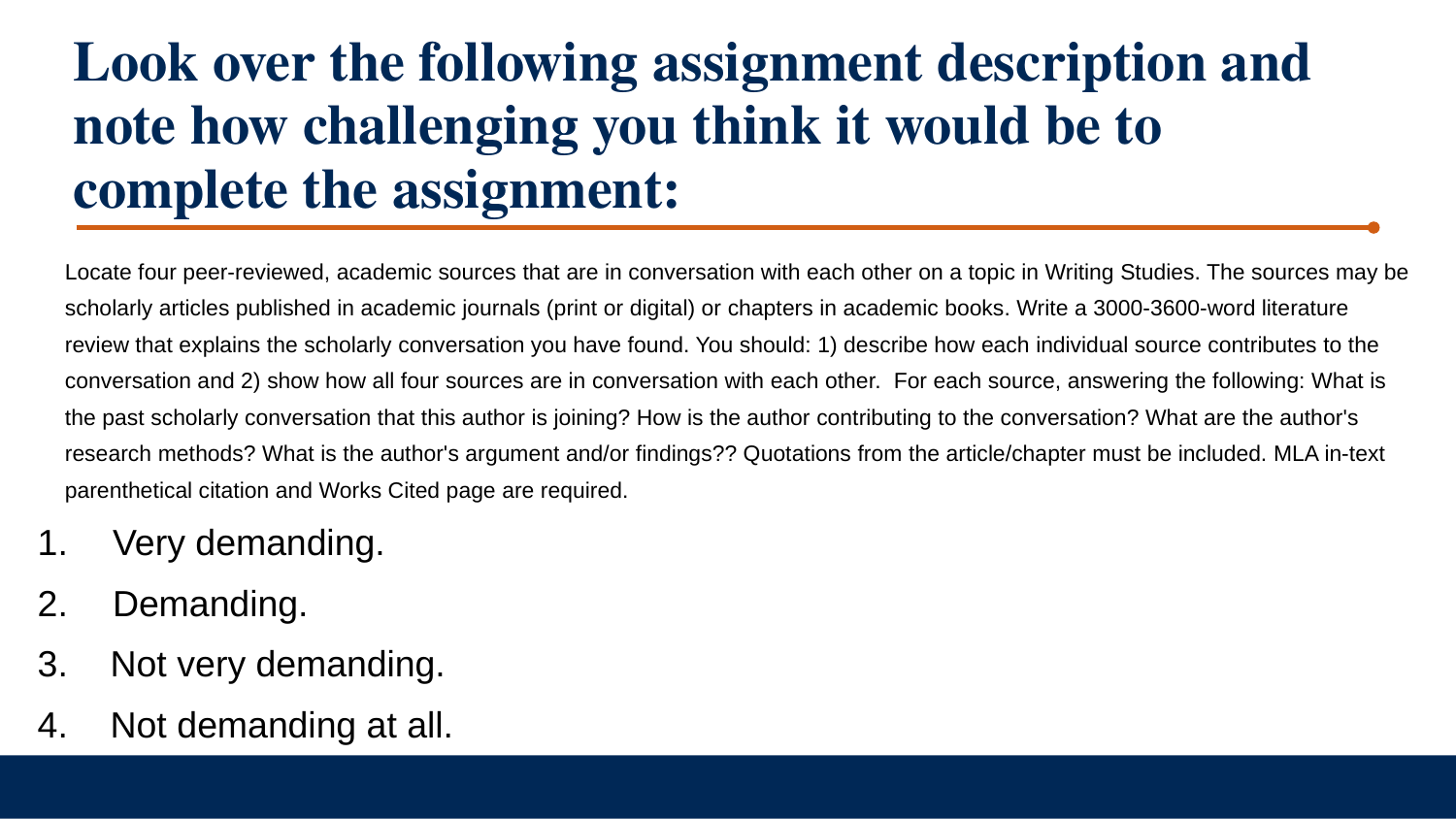

Look over the following assignment description and note how challenging you think it would be to complete the assignment:
	Locate four peer-reviewed, academic sources that are in conversation with each other on a topic in Writing Studies. The sources may be scholarly articles published in academic journals (print or digital) or chapters in academic books. Write a 3000-3600-word literature review that explains the scholarly conversation you have found. You should: 1) describe how each individual source contributes to the conversation and 2) show how all four sources are in conversation with each other.  For each source, answering the following: What is the past scholarly conversation that this author is joining? How is the author contributing to the conversation? What are the author's research methods? What is the author's argument and/or findings?? Quotations from the article/chapter must be included. MLA in-text parenthetical citation and Works Cited page are required.
  Very demanding.
  Demanding.
Not very demanding.
Not demanding at all.